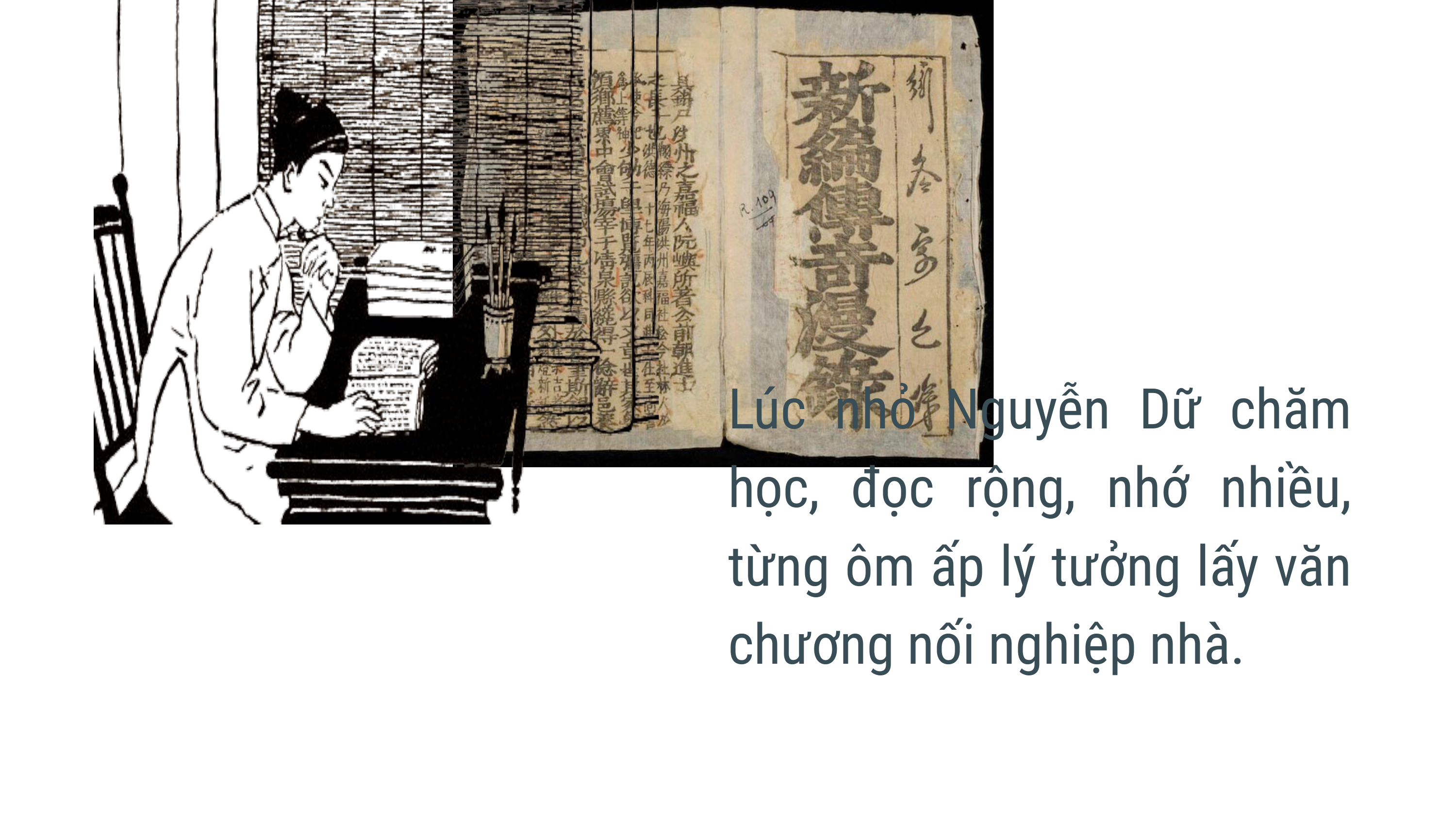

Lúc nhỏ Nguyễn Dữ chăm học, đọc rộng, nhớ nhiều, từng ôm ấp lý tưởng lấy văn chương nối nghiệp nhà.